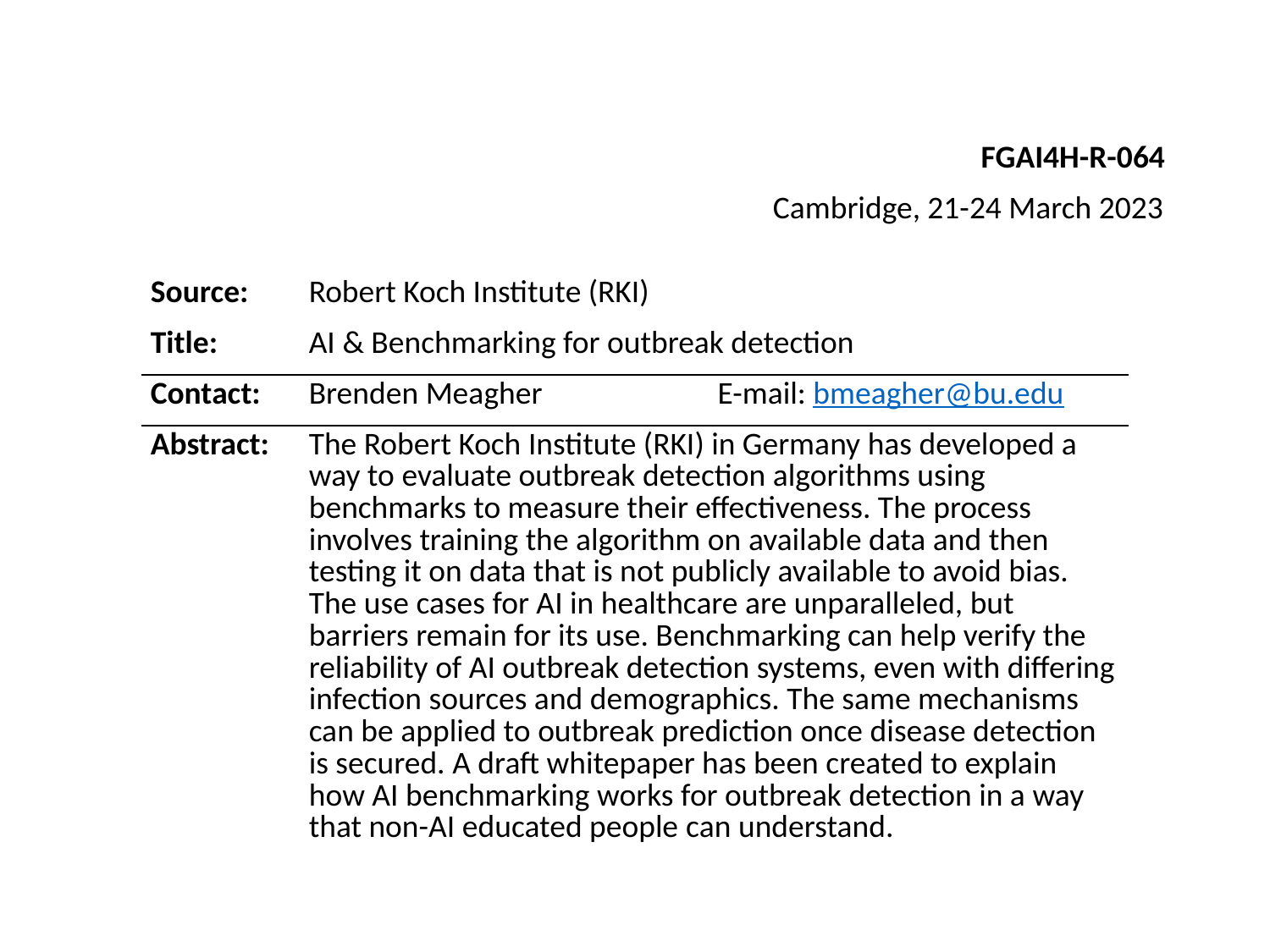

FGAI4H-R-064
Cambridge, 21-24 March 2023
| Source: | Robert Koch Institute (RKI) |  |
| --- | --- | --- |
| Title: | AI & Benchmarking for outbreak detection |  |
| Contact: | Brenden Meagher | E-mail: bmeagher@bu.edu |
| Abstract: | The Robert Koch Institute (RKI) in Germany has developed a way to evaluate outbreak detection algorithms using benchmarks to measure their effectiveness. The process involves training the algorithm on available data and then testing it on data that is not publicly available to avoid bias. The use cases for AI in healthcare are unparalleled, but barriers remain for its use. Benchmarking can help verify the reliability of AI outbreak detection systems, even with differing infection sources and demographics. The same mechanisms can be applied to outbreak prediction once disease detection is secured. A draft whitepaper has been created to explain how AI benchmarking works for outbreak detection in a way that non-AI educated people can understand. |  |